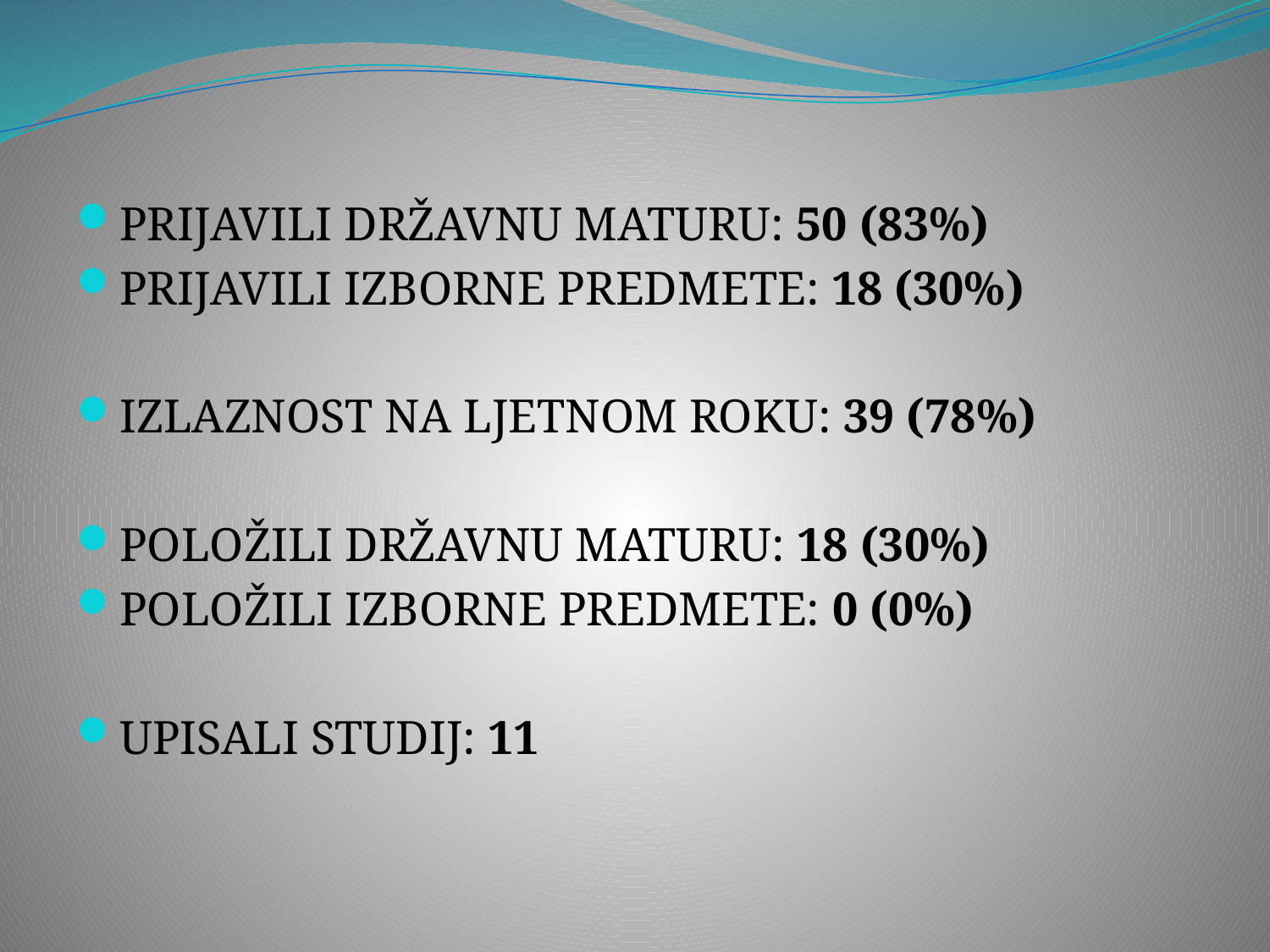

PRIJAVILI DRŽAVNU MATURU: 50 (83%)
PRIJAVILI IZBORNE PREDMETE: 18 (30%)

IZLAZNOST NA LJETNOM ROKU: 39 (78%)

POLOŽILI DRŽAVNU MATURU: 18 (30%)
POLOŽILI IZBORNE PREDMETE: 0 (0%)

UPISALI STUDIJ: 11